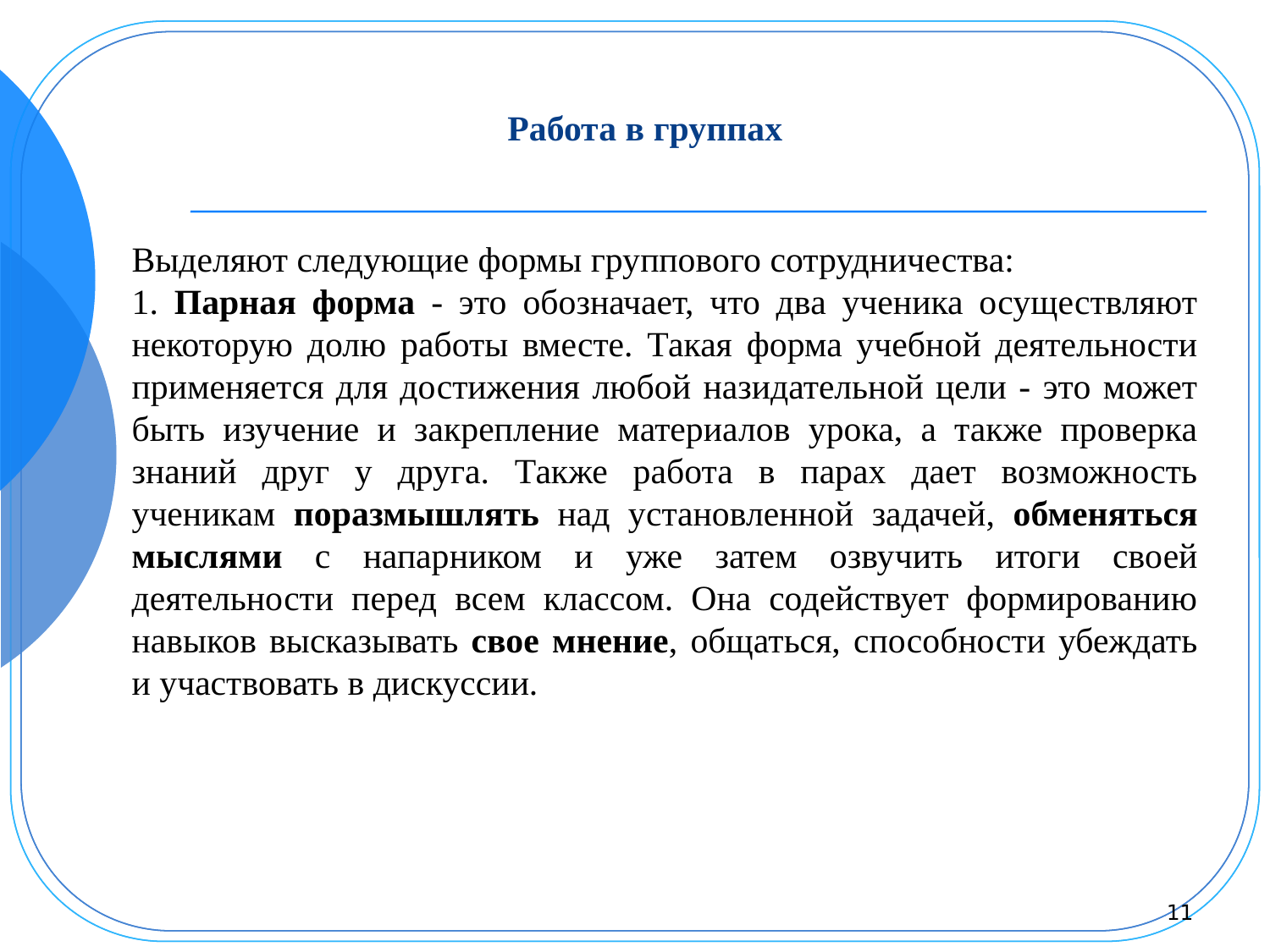

Работа в группах
Выделяют следующие формы группового сотрудничества:
1. Парная форма - это обозначает, что два ученика осуществляют некоторую долю работы вместе. Такая форма учебной деятельности применяется для достижения любой назидательной цели - это может быть изучение и закрепление материалов урока, а также проверка знаний друг у друга. Также работа в парах дает возможность ученикам поразмышлять над установленной задачей, обменяться мыслями с напарником и уже затем озвучить итоги своей деятельности перед всем классом. Она содействует формированию навыков высказывать свое мнение, общаться, способности убеждать и участвовать в дискуссии.
11